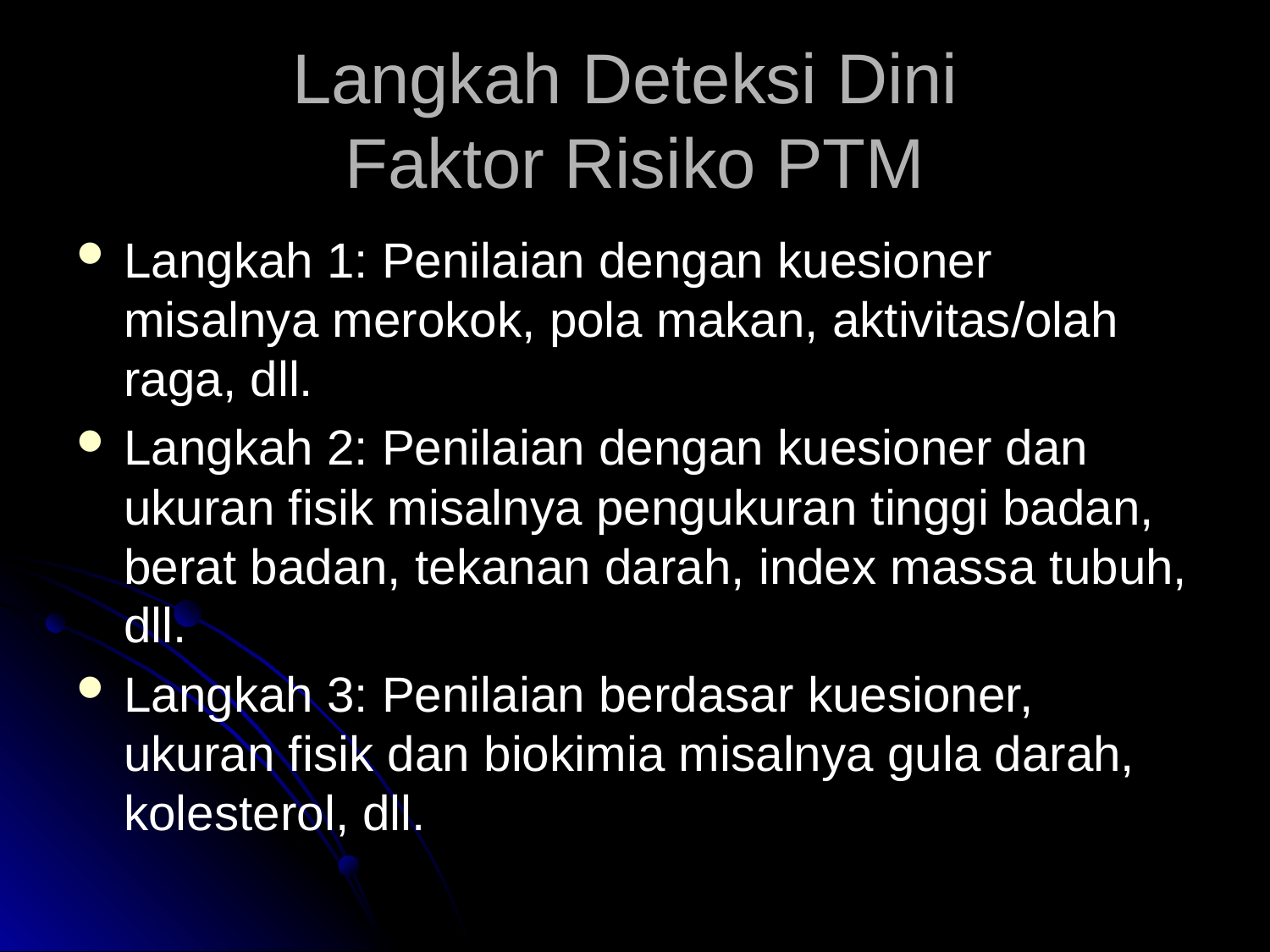

# Langkah Deteksi Dini Faktor Risiko PTM
Langkah 1: Penilaian dengan kuesioner misalnya merokok, pola makan, aktivitas/olah raga, dll.
Langkah 2: Penilaian dengan kuesioner dan ukuran fisik misalnya pengukuran tinggi badan, berat badan, tekanan darah, index massa tubuh, dll.
Langkah 3: Penilaian berdasar kuesioner, ukuran fisik dan biokimia misalnya gula darah, kolesterol, dll.